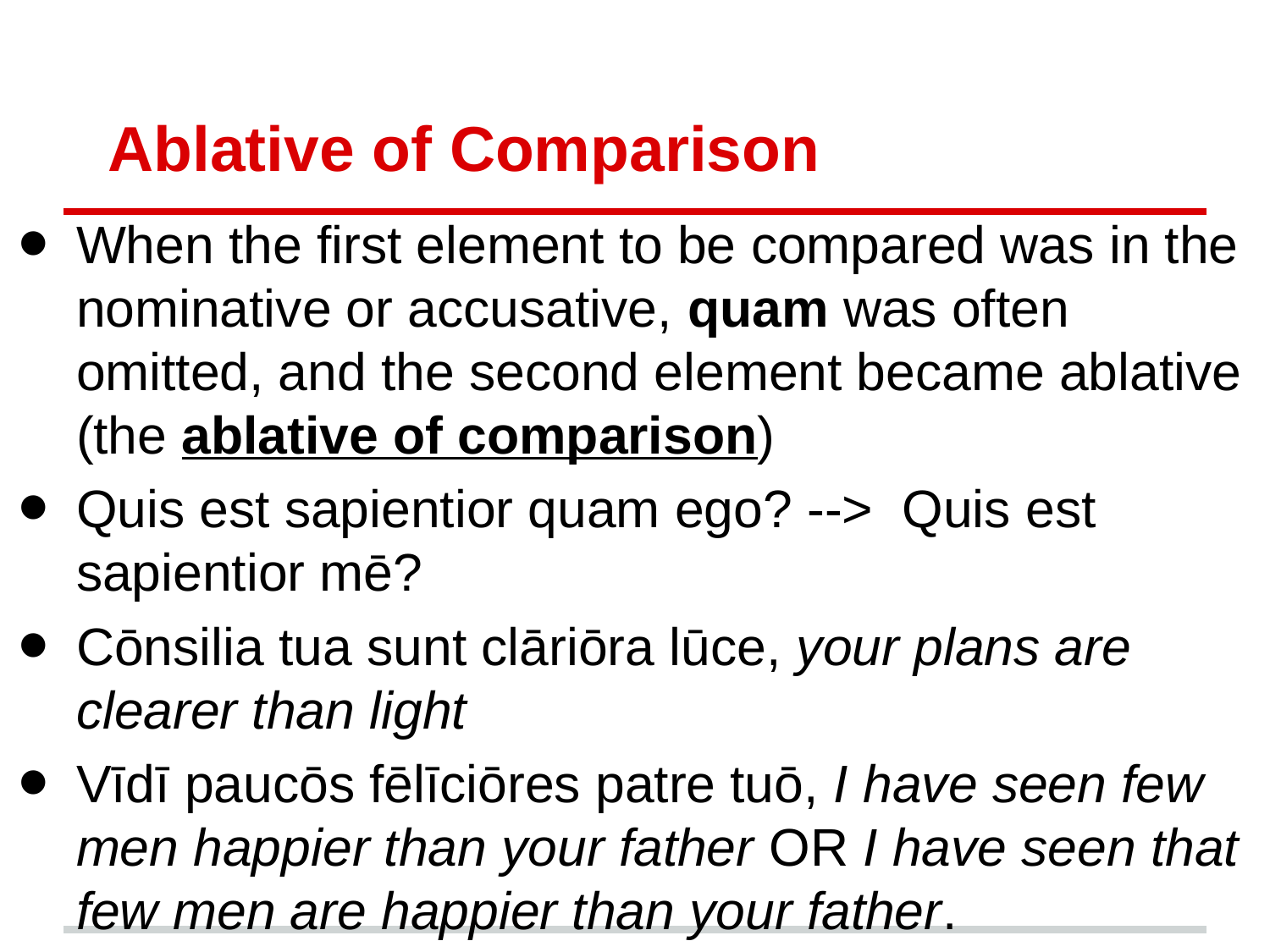

# Ablative of Comparison
When the first element to be compared was in the nominative or accusative, quam was often omitted, and the second element became ablative (the ablative of comparison)
Quis est sapientior quam ego? -->  Quis est sapientior mē?
Cōnsilia tua sunt clāriōra lūce, your plans are clearer than light
Vīdī paucōs fēlīciōres patre tuō, I have seen few men happier than your father OR I have seen that few men are happier than your father.